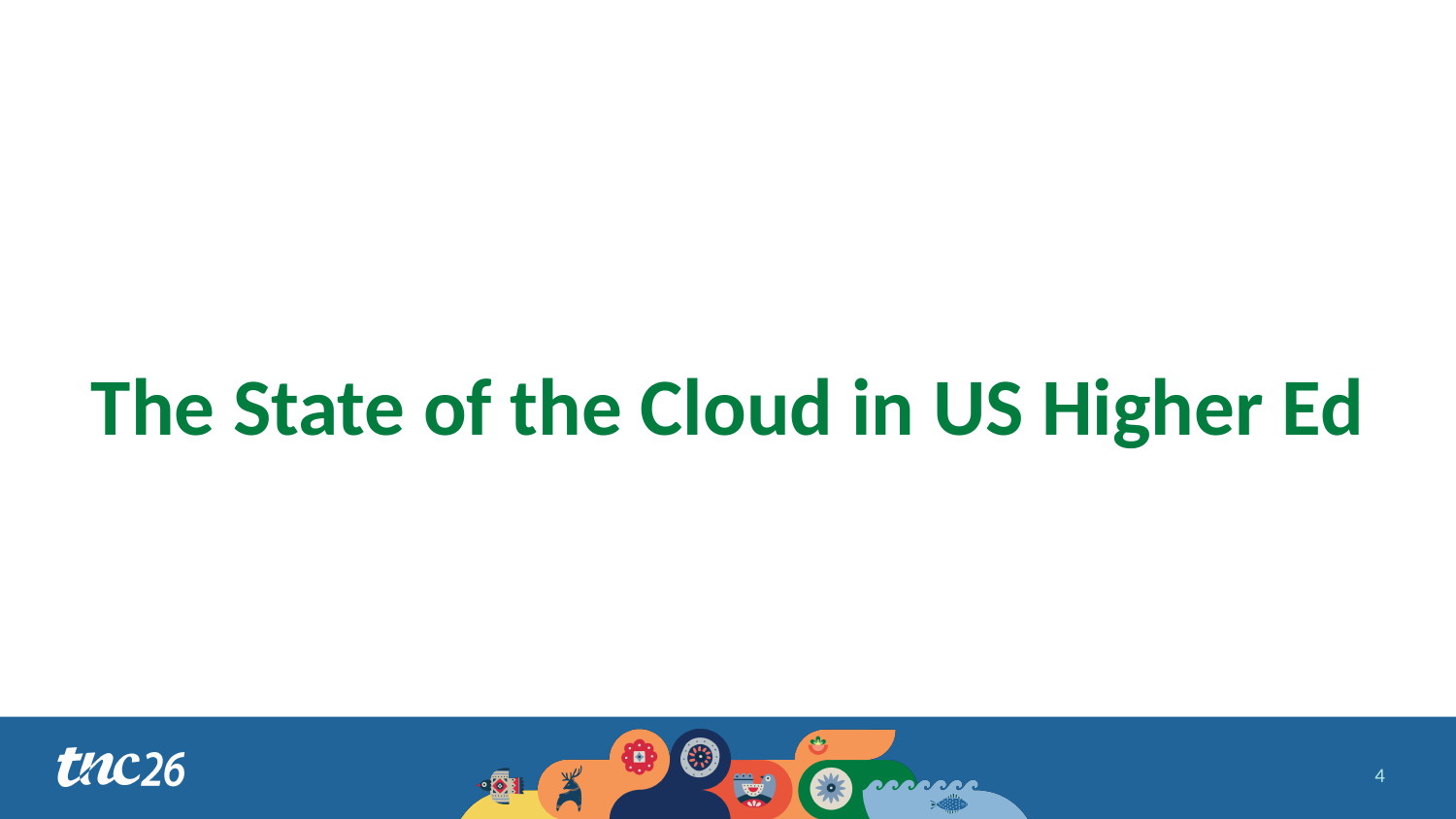

# The State of the Cloud in US Higher Ed
4